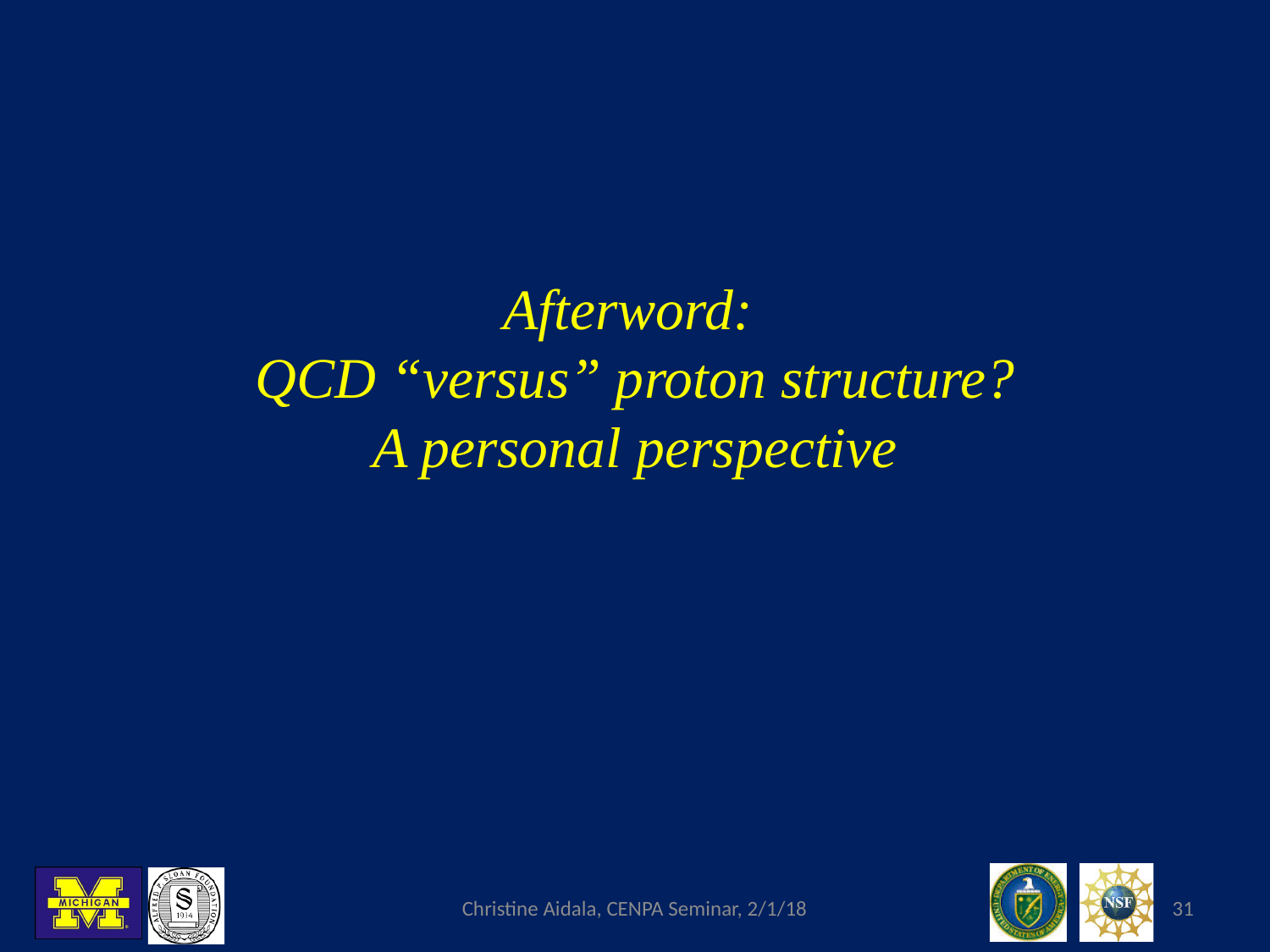

# Afterword: QCD “versus” proton structure? A personal perspective
Christine Aidala, CENPA Seminar, 2/1/18
31